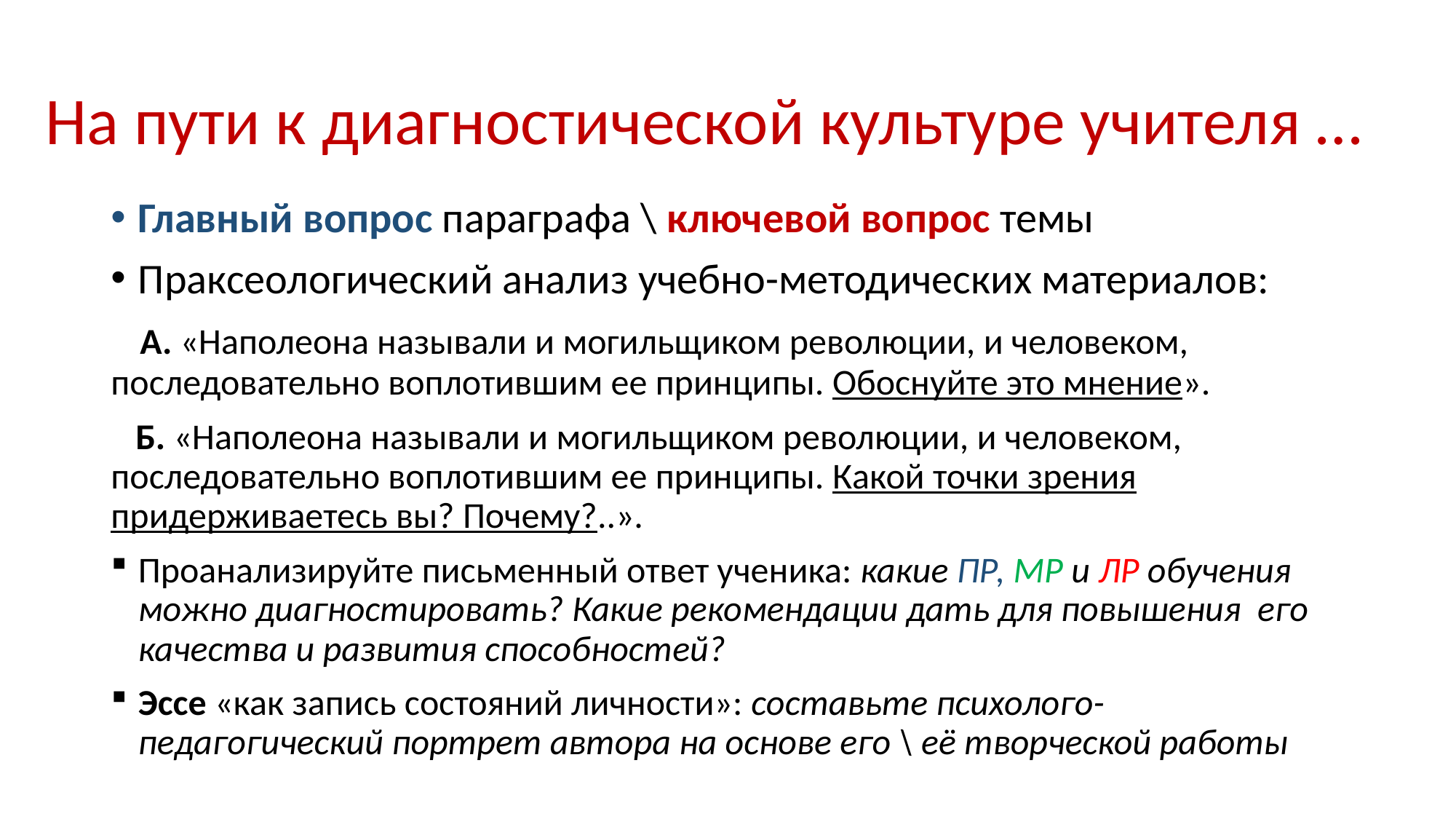

# На пути к диагностической культуре учителя …
Главный вопрос параграфа \ ключевой вопрос темы
Праксеологический анализ учебно-методических материалов:
   А. «Наполеона называли и могильщиком революции, и человеком, последовательно воплотившим ее принципы. Обоснуйте это мнение».
   Б. «Наполеона называли и могильщиком революции, и человеком, последовательно воплотившим ее принципы. Какой точки зрения придерживаетесь вы? Почему?..».
Проанализируйте письменный ответ ученика: какие ПР, МР и ЛР обучения можно диагностировать? Какие рекомендации дать для повышения  его качества и развития способностей?
Эссе «как запись состояний личности»: составьте психолого-педагогический портрет автора на основе его \ её творческой работы